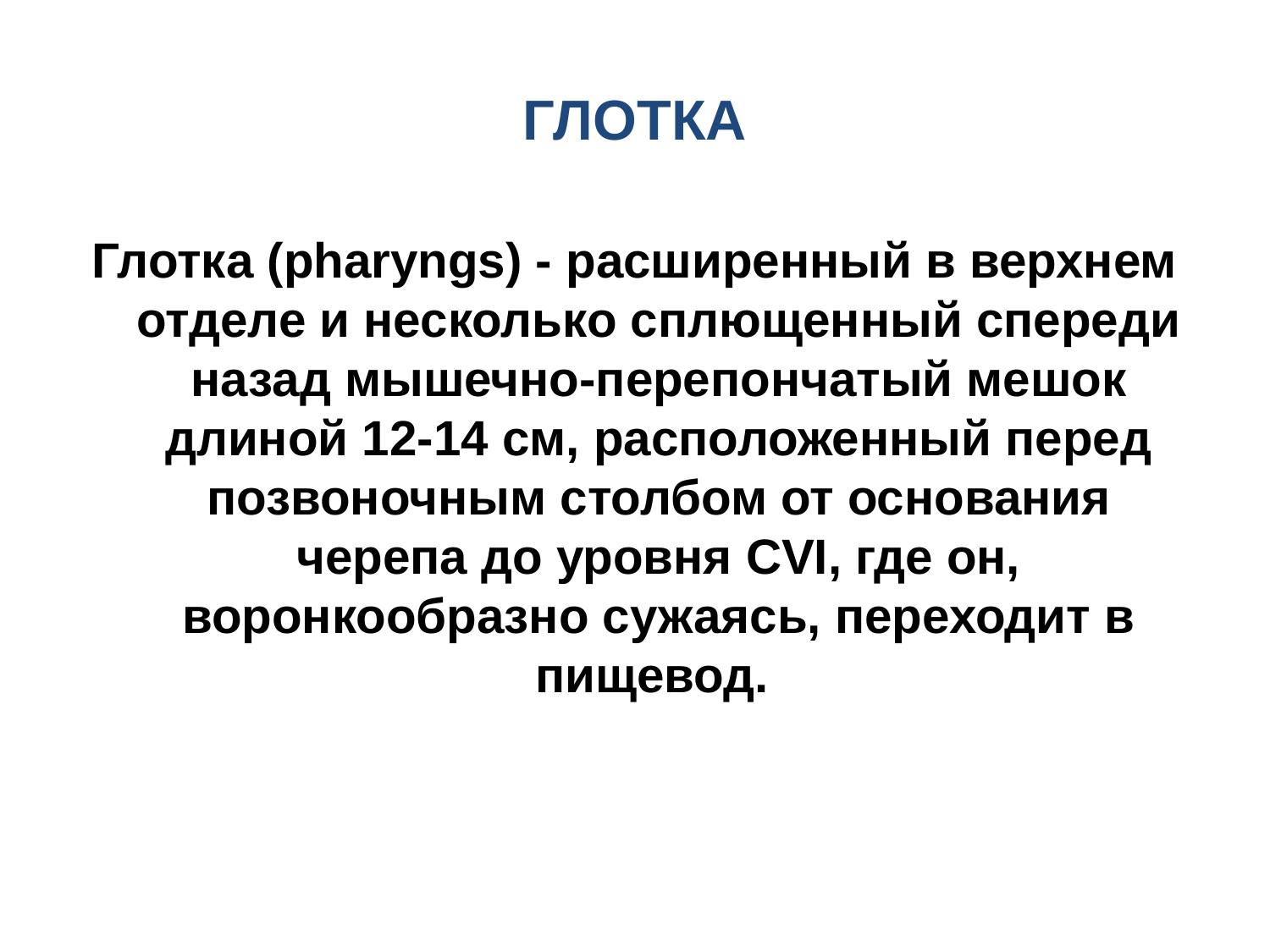

# ГЛОТКА
Глотка (pharyngs) - расширенный в верхнем отделе и несколько сплющенный спереди назад мышечно-перепончатый мешок длиной 12-14 см, расположенный перед позвоночным столбом от основания черепа до уровня CVI, где он, воронкообразно сужаясь, переходит в пищевод.